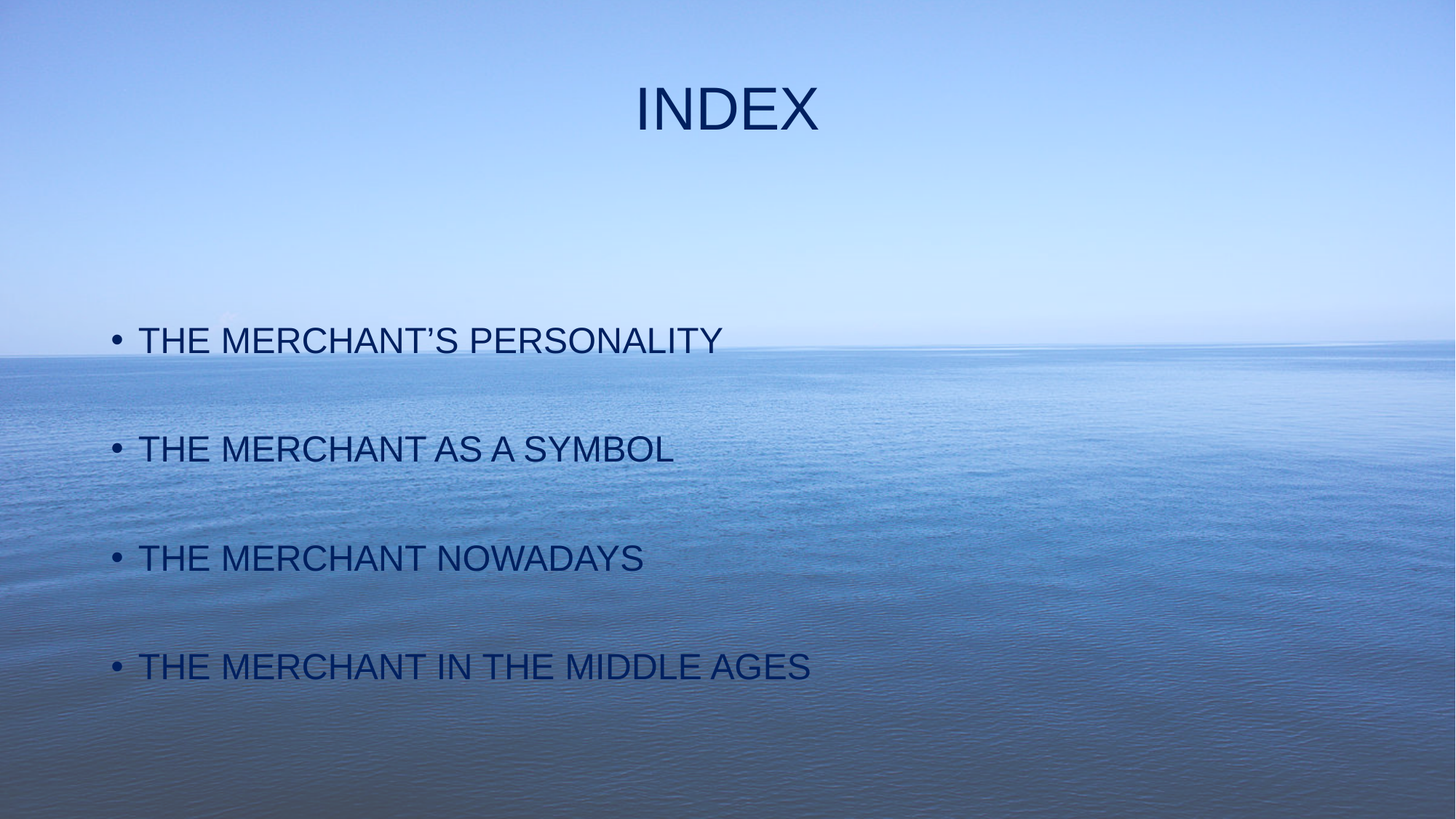

INDEX

THE MERCHANT’S PERSONALITY

THE MERCHANT AS A SYMBOL

THE MERCHANT NOWADAYS

THE MERCHANT IN THE MIDDLE AGES